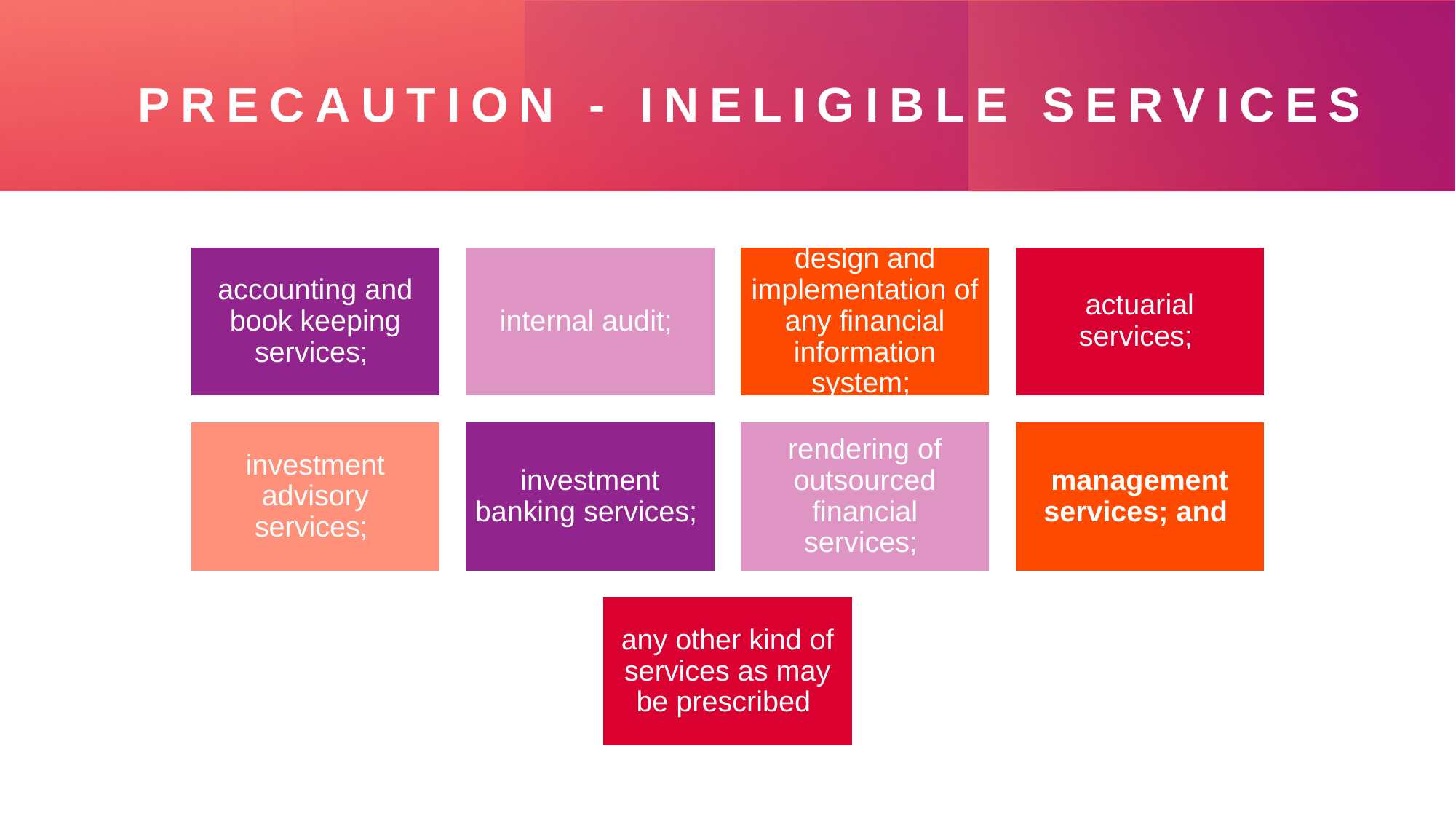

# Precaution - Ineligible Services
SIRC of ICAI
accounting and book keeping services;
internal audit;
design and implementation of any financial information system;
actuarial services;
investment advisory services;
investment banking services;
rendering of outsourced financial services;
management services; and
any other kind of services as may be prescribed
Decr 11, 2024
40